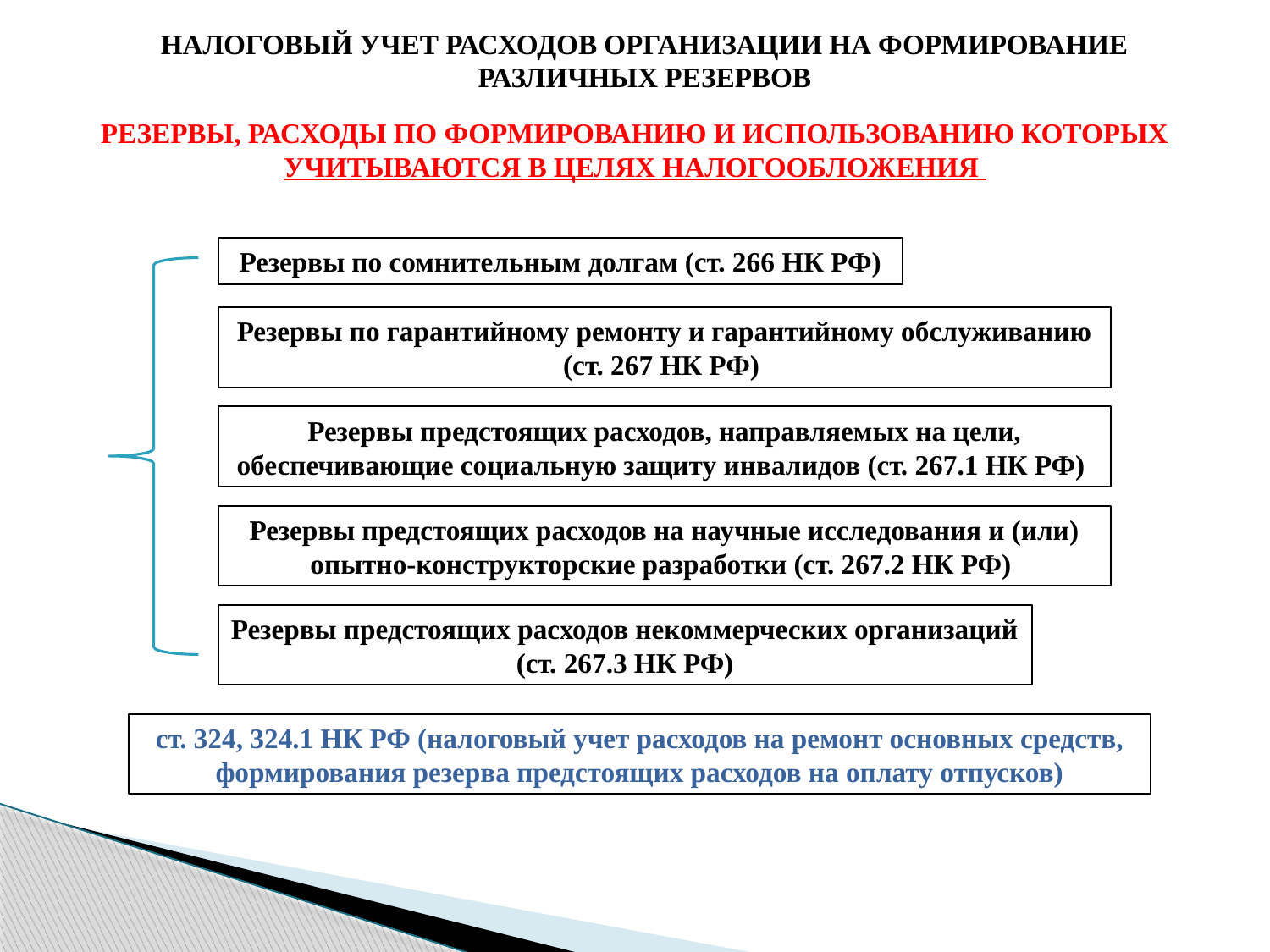

НАлоговый учет расходов организации на формирование различных резервов
Резервы, расходы по формированию и использованию которых учитываются в целях налогообложения
Резервы по сомнительным долгам (ст. 266 НК РФ)

Резервы по гарантийному ремонту и гарантийному обслуживанию (ст. 267 НК РФ)
Резервы предстоящих расходов, направляемых на цели, обеспечивающие социальную защиту инвалидов (ст. 267.1 НК РФ)
Резервы предстоящих расходов на научные исследования и (или) опытно-конструкторские разработки (ст. 267.2 НК РФ)
Резервы предстоящих расходов некоммерческих организаций (ст. 267.3 НК РФ)
ст. 324, 324.1 НК РФ (налоговый учет расходов на ремонт основных средств, формирования резерва предстоящих расходов на оплату отпусков)